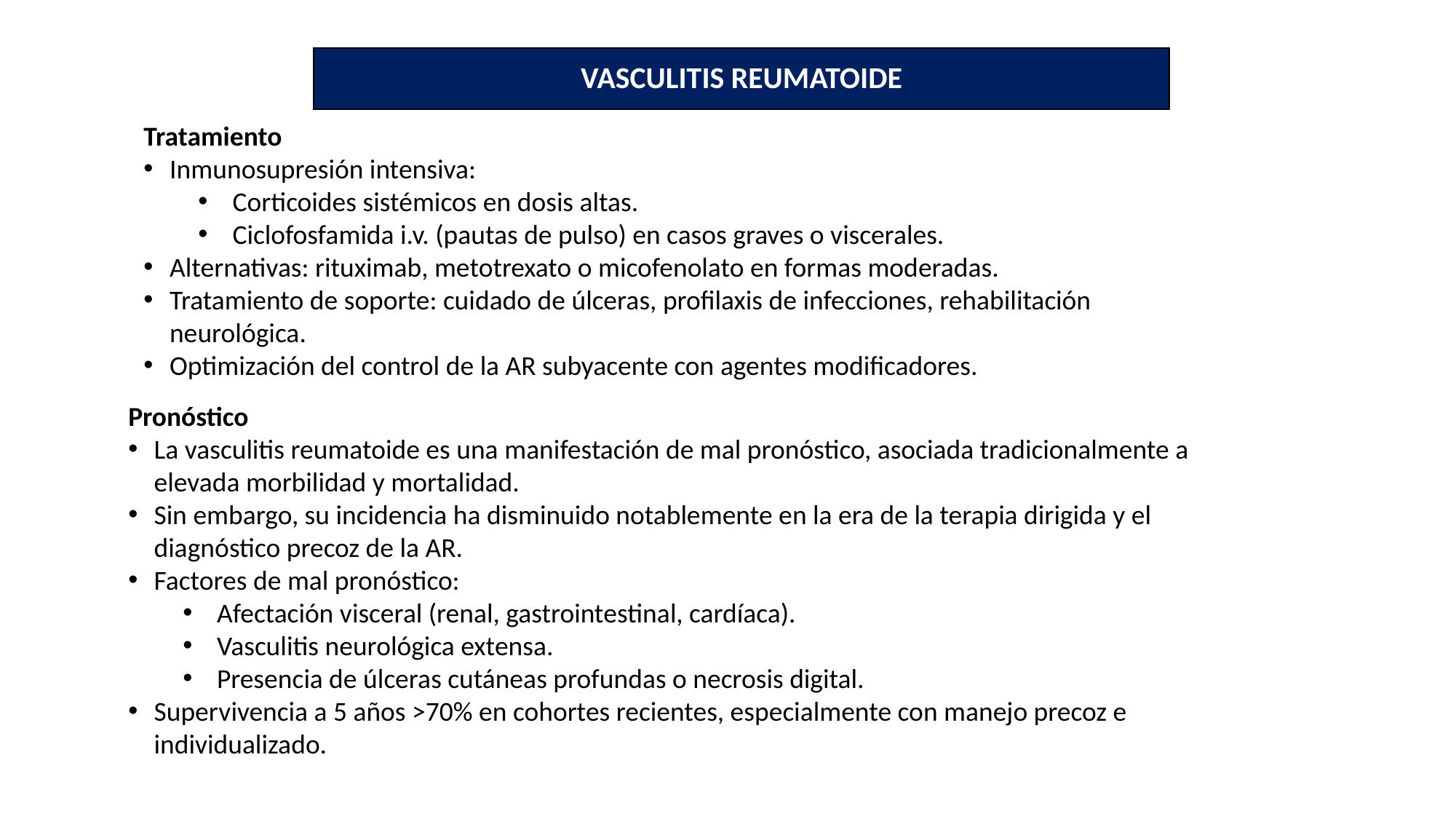

VASCULITIS REUMATOIDE
Tratamiento
Inmunosupresión intensiva:
Corticoides sistémicos en dosis altas.
Ciclofosfamida i.v. (pautas de pulso) en casos graves o viscerales.
Alternativas: rituximab, metotrexato o micofenolato en formas moderadas.
Tratamiento de soporte: cuidado de úlceras, profilaxis de infecciones, rehabilitación neurológica.
Optimización del control de la AR subyacente con agentes modificadores.
Pronóstico
La vasculitis reumatoide es una manifestación de mal pronóstico, asociada tradicionalmente a elevada morbilidad y mortalidad.
Sin embargo, su incidencia ha disminuido notablemente en la era de la terapia dirigida y el diagnóstico precoz de la AR.
Factores de mal pronóstico:
Afectación visceral (renal, gastrointestinal, cardíaca).
Vasculitis neurológica extensa.
Presencia de úlceras cutáneas profundas o necrosis digital.
Supervivencia a 5 años >70% en cohortes recientes, especialmente con manejo precoz e individualizado.